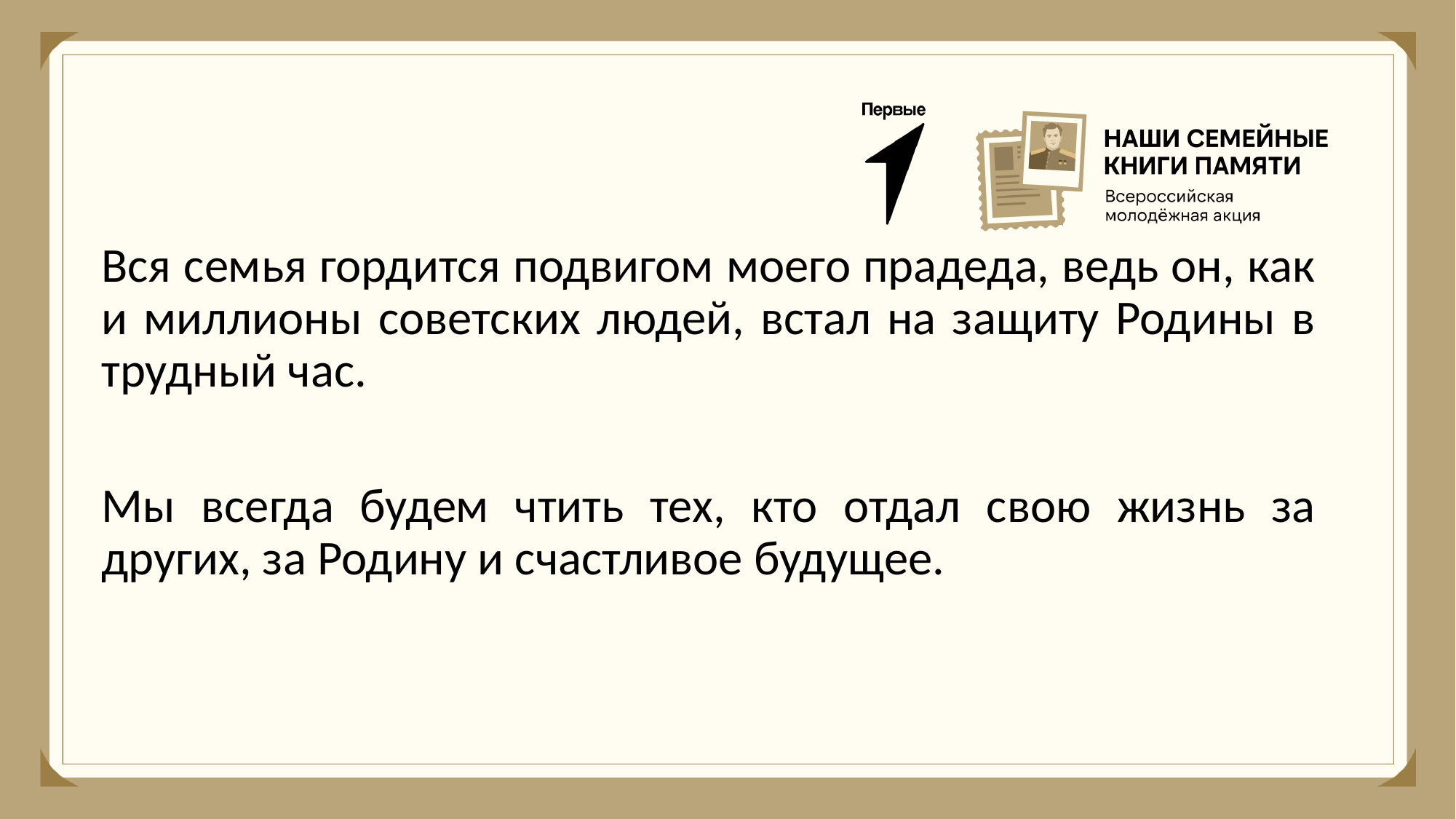

#
Вся семья гордится подвигом моего прадеда, ведь он, как и миллионы советских людей, встал на защиту Родины в трудный час.

Мы всегда будем чтить тех, кто отдал свою жизнь за других, за Родину и счастливое будущее.